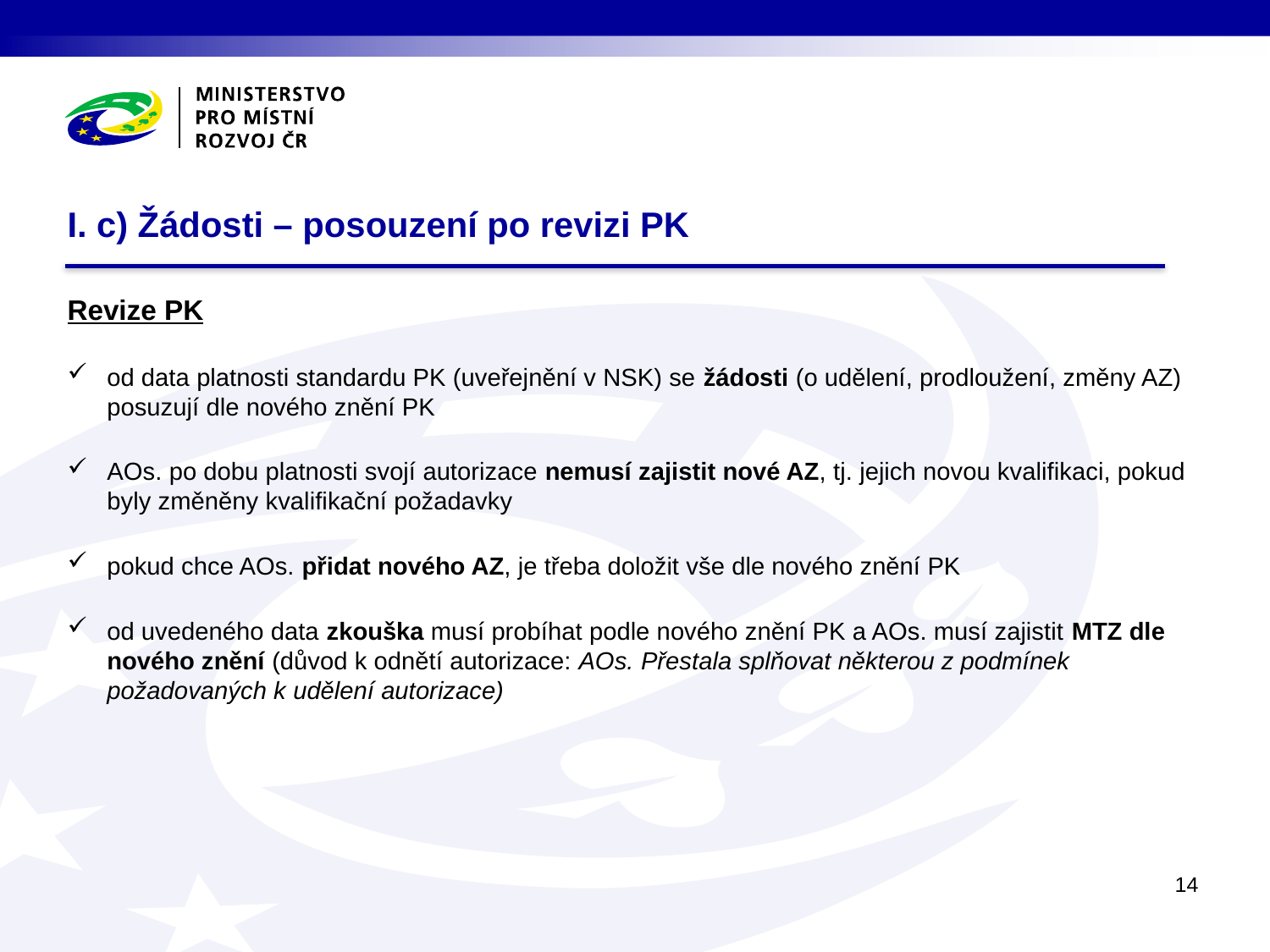

# I. c) Žádosti – posouzení po revizi PK
Revize PK
od data platnosti standardu PK (uveřejnění v NSK) se žádosti (o udělení, prodloužení, změny AZ) posuzují dle nového znění PK
AOs. po dobu platnosti svojí autorizace nemusí zajistit nové AZ, tj. jejich novou kvalifikaci, pokud byly změněny kvalifikační požadavky
pokud chce AOs. přidat nového AZ, je třeba doložit vše dle nového znění PK
od uvedeného data zkouška musí probíhat podle nového znění PK a AOs. musí zajistit MTZ dle nového znění (důvod k odnětí autorizace: AOs. Přestala splňovat některou z podmínek požadovaných k udělení autorizace)

14